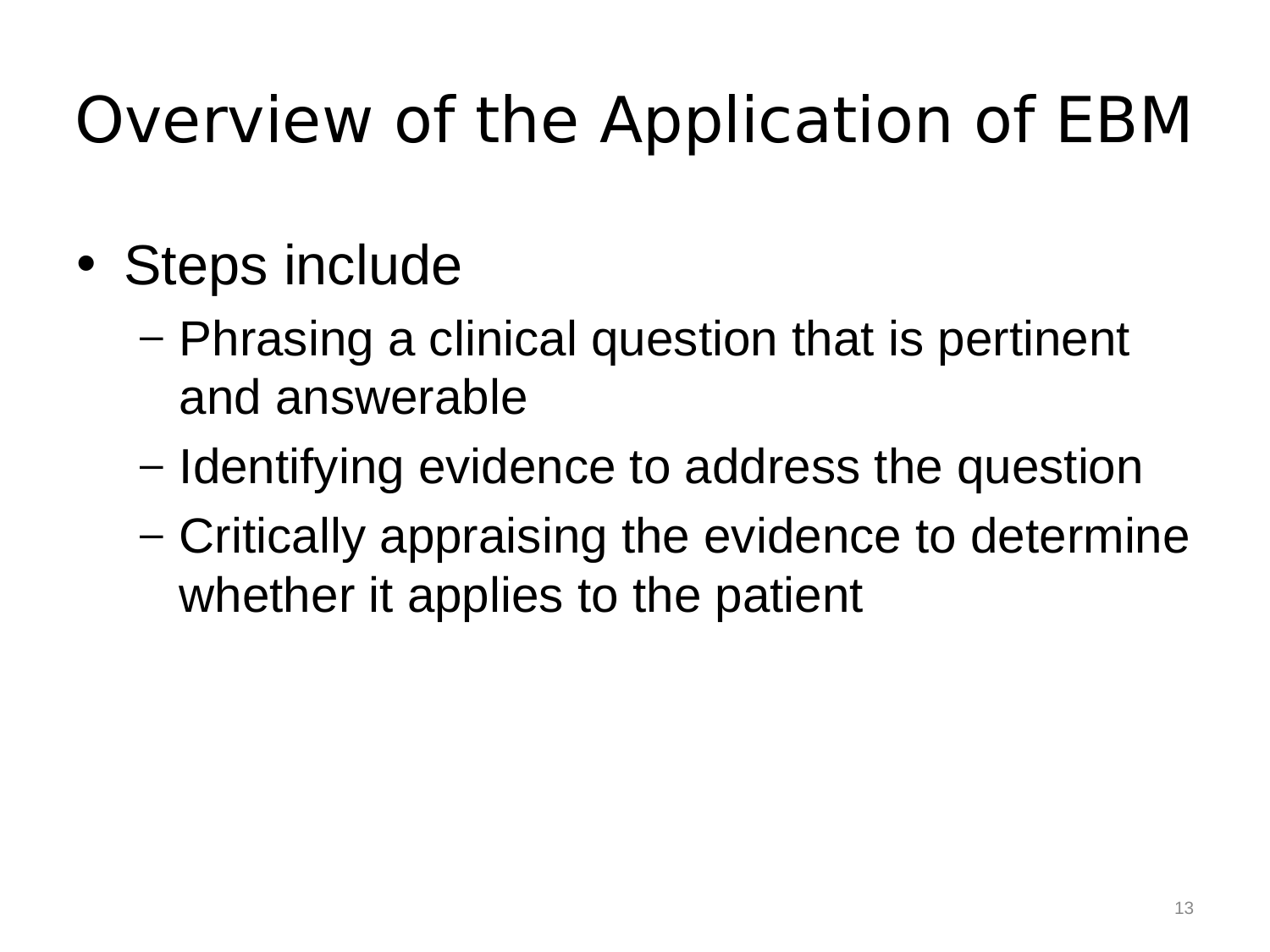

# Overview of the Application of EBM
Steps include
Phrasing a clinical question that is pertinent and answerable
Identifying evidence to address the question
Critically appraising the evidence to determine whether it applies to the patient
13